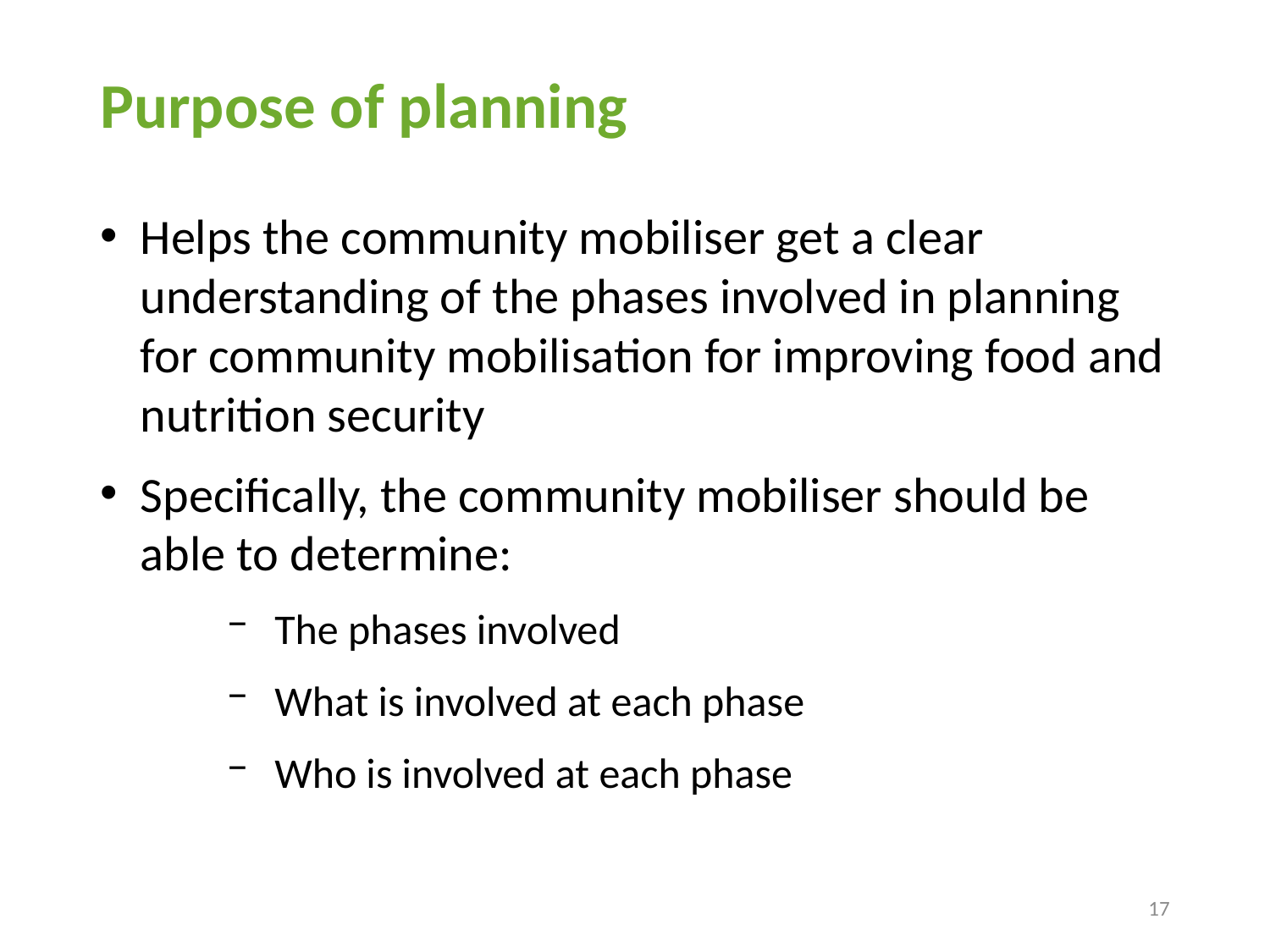

# Purpose of planning
Helps the community mobiliser get a clear understanding of the phases involved in planning for community mobilisation for improving food and nutrition security
Specifically, the community mobiliser should be able to determine:
The phases involved
What is involved at each phase
Who is involved at each phase
17